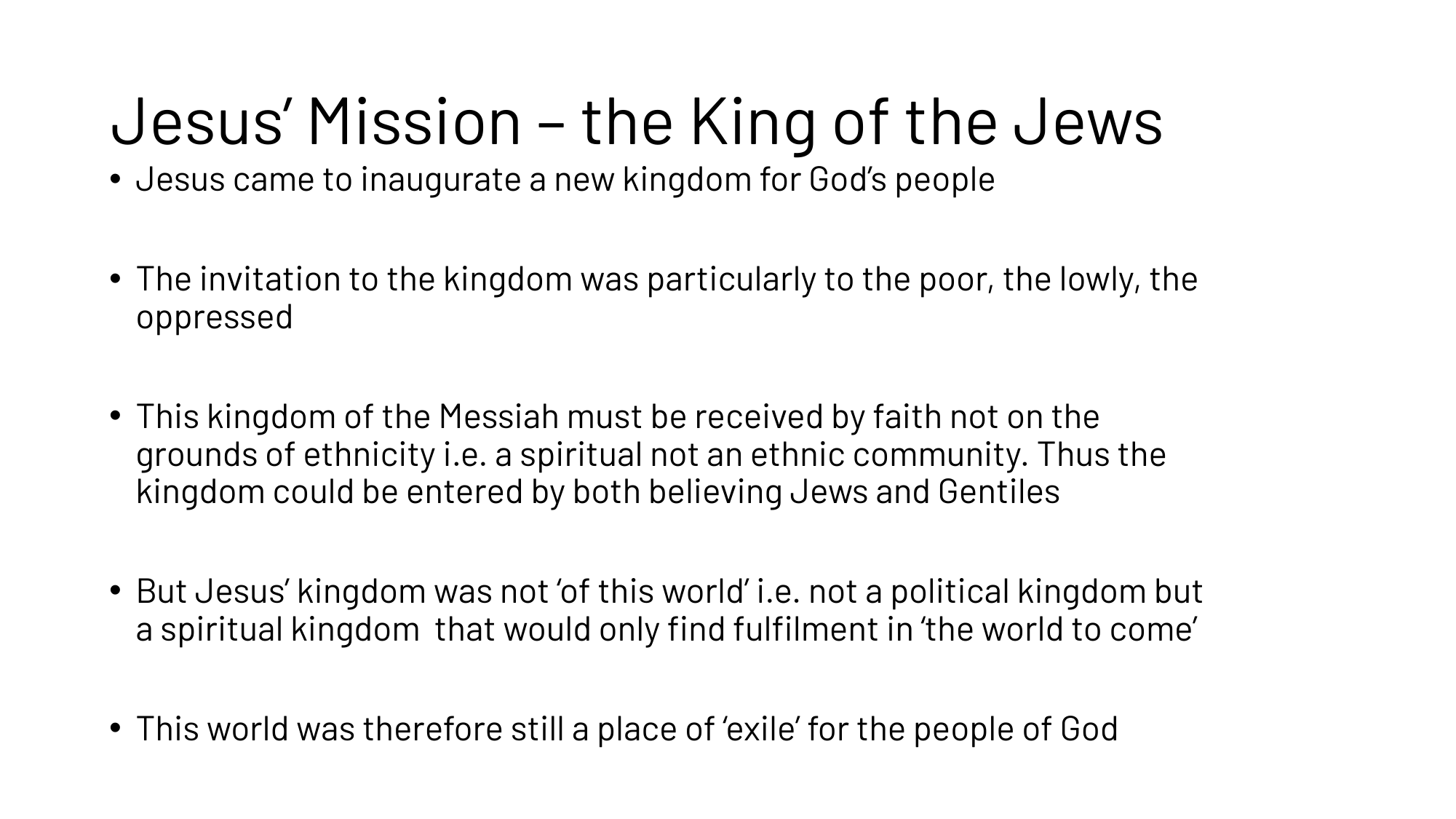

# Jesus’ Mission – the King of the Jews
Jesus came to inaugurate a new kingdom for God’s people

The invitation to the kingdom was particularly to the poor, the lowly, the oppressed

This kingdom of the Messiah must be received by faith not on the grounds of ethnicity i.e. a spiritual not an ethnic community. Thus the kingdom could be entered by both believing Jews and Gentiles

But Jesus’ kingdom was not ‘of this world’ i.e. not a political kingdom but a spiritual kingdom  that would only find fulfilment in ‘the world to come’

This world was therefore still a place of ‘exile’ for the people of God